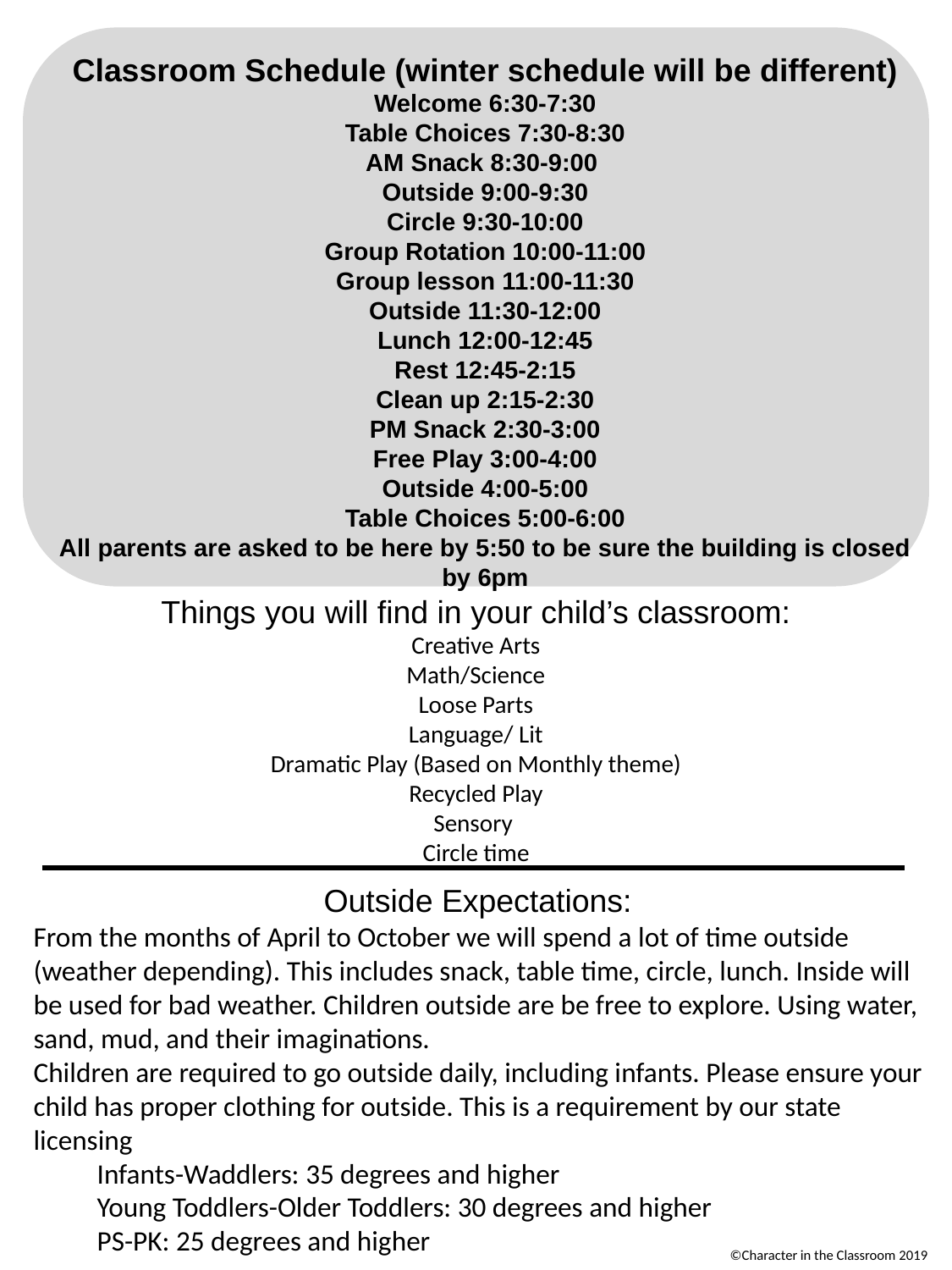

Classroom Schedule (winter schedule will be different)
Welcome 6:30-7:30
Table Choices 7:30-8:30
AM Snack 8:30-9:00
Outside 9:00-9:30
Circle 9:30-10:00
Group Rotation 10:00-11:00
Group lesson 11:00-11:30
Outside 11:30-12:00
Lunch 12:00-12:45
Rest 12:45-2:15
Clean up 2:15-2:30
PM Snack 2:30-3:00
Free Play 3:00-4:00
Outside 4:00-5:00
Table Choices 5:00-6:00
All parents are asked to be here by 5:50 to be sure the building is closed by 6pm

Things you will find in your child’s classroom:
Creative Arts
Math/Science
Loose Parts
Language/ Lit
Dramatic Play (Based on Monthly theme)
Recycled Play
Sensory
Circle time

Outside Expectations:
From the months of April to October we will spend a lot of time outside (weather depending). This includes snack, table time, circle, lunch. Inside will be used for bad weather. Children outside are be free to explore. Using water, sand, mud, and their imaginations.
Children are required to go outside daily, including infants. Please ensure your child has proper clothing for outside. This is a requirement by our state licensing
Infants-Waddlers: 35 degrees and higher
Young Toddlers-Older Toddlers: 30 degrees and higher
PS-PK: 25 degrees and higher

©Character in the Classroom 2019